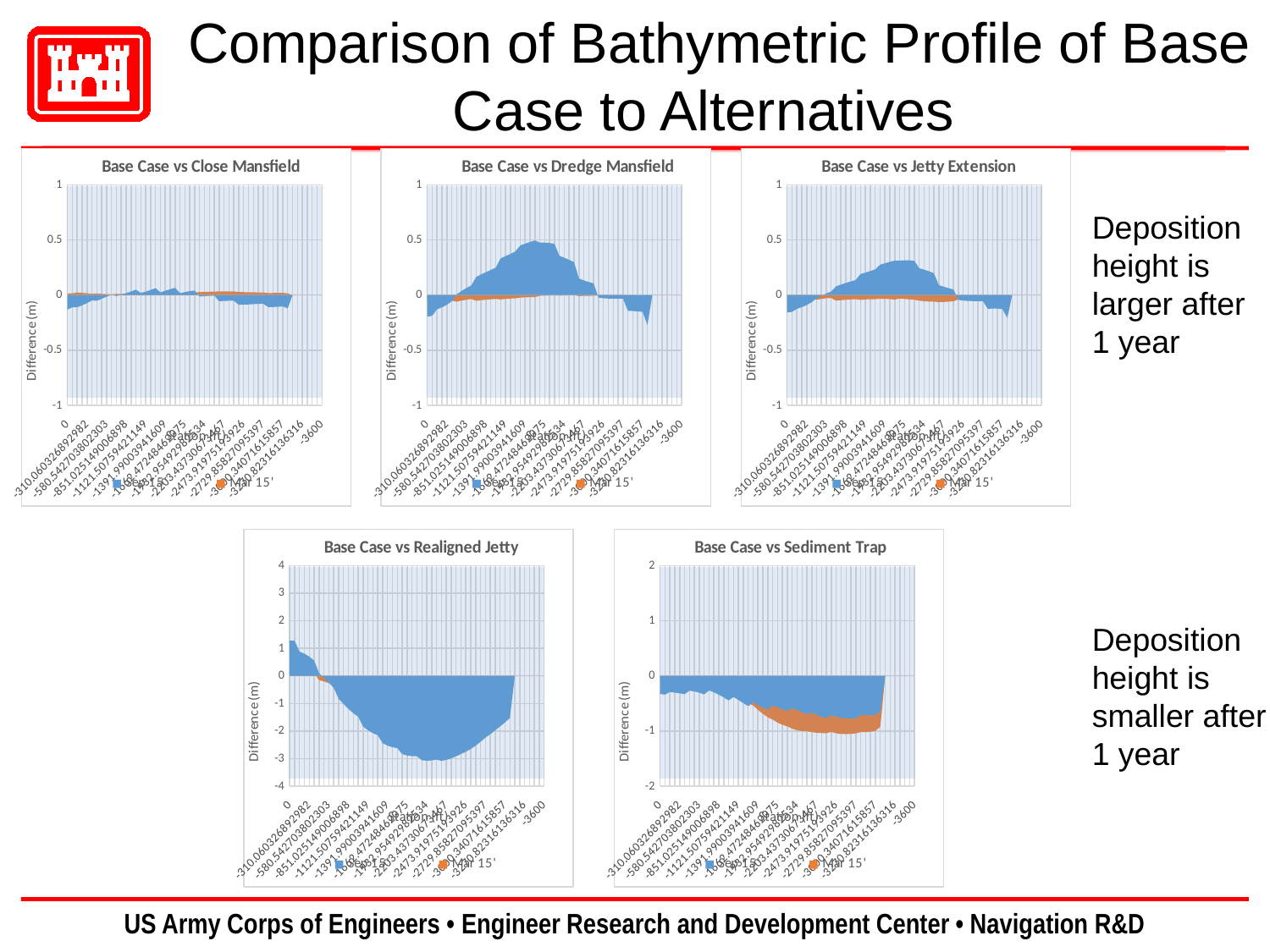

# Comparison of Bathymetric Profile of Base Case to Alternatives

[unsupported chart]

[unsupported chart]

[unsupported chart]

Deposition height is larger after 1 year

[unsupported chart]

[unsupported chart]

Deposition height is smaller after 1 year